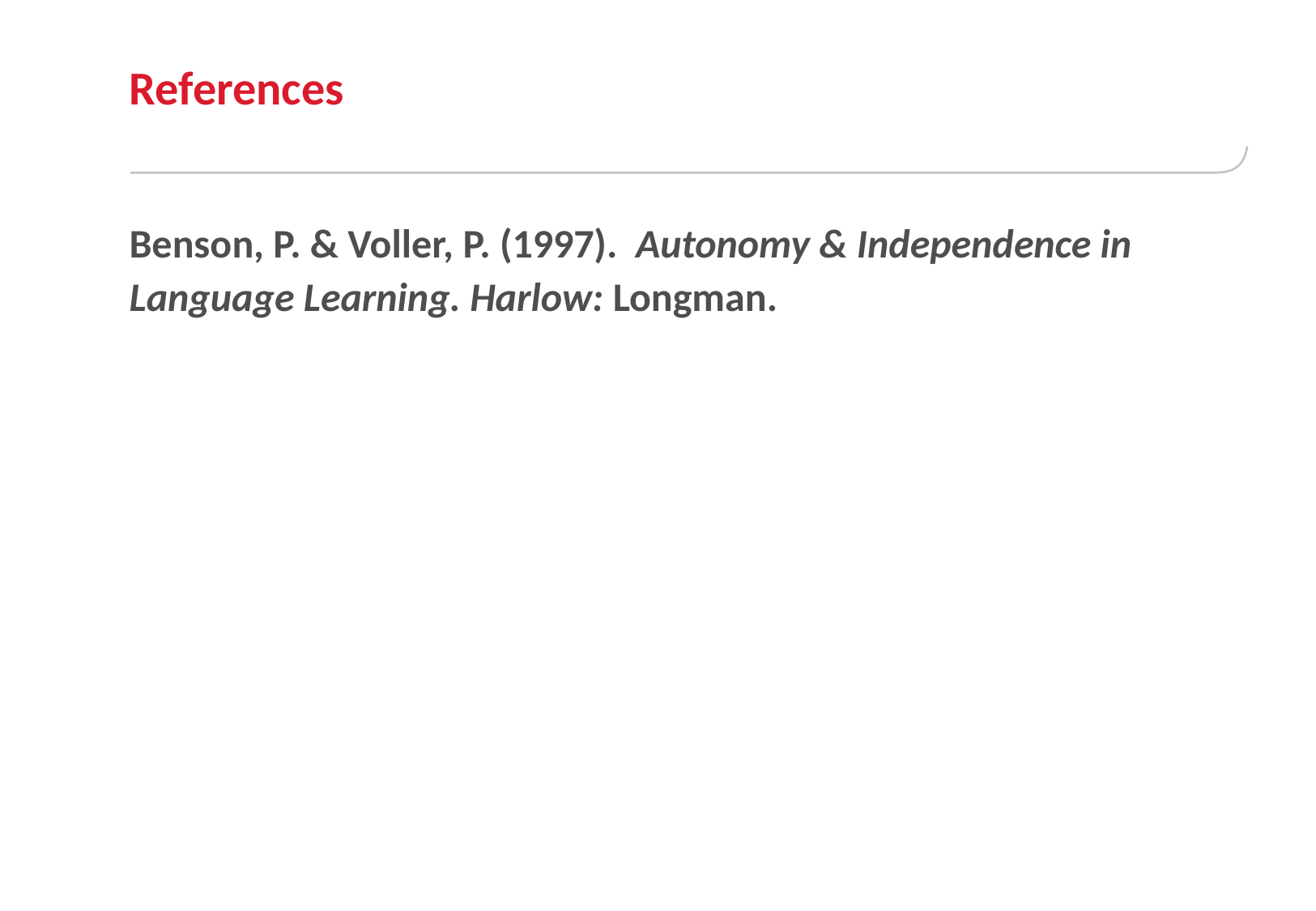

# References
Benson, P. & Voller, P. (1997).  Autonomy & Independence in Language Learning. Harlow: Longman.